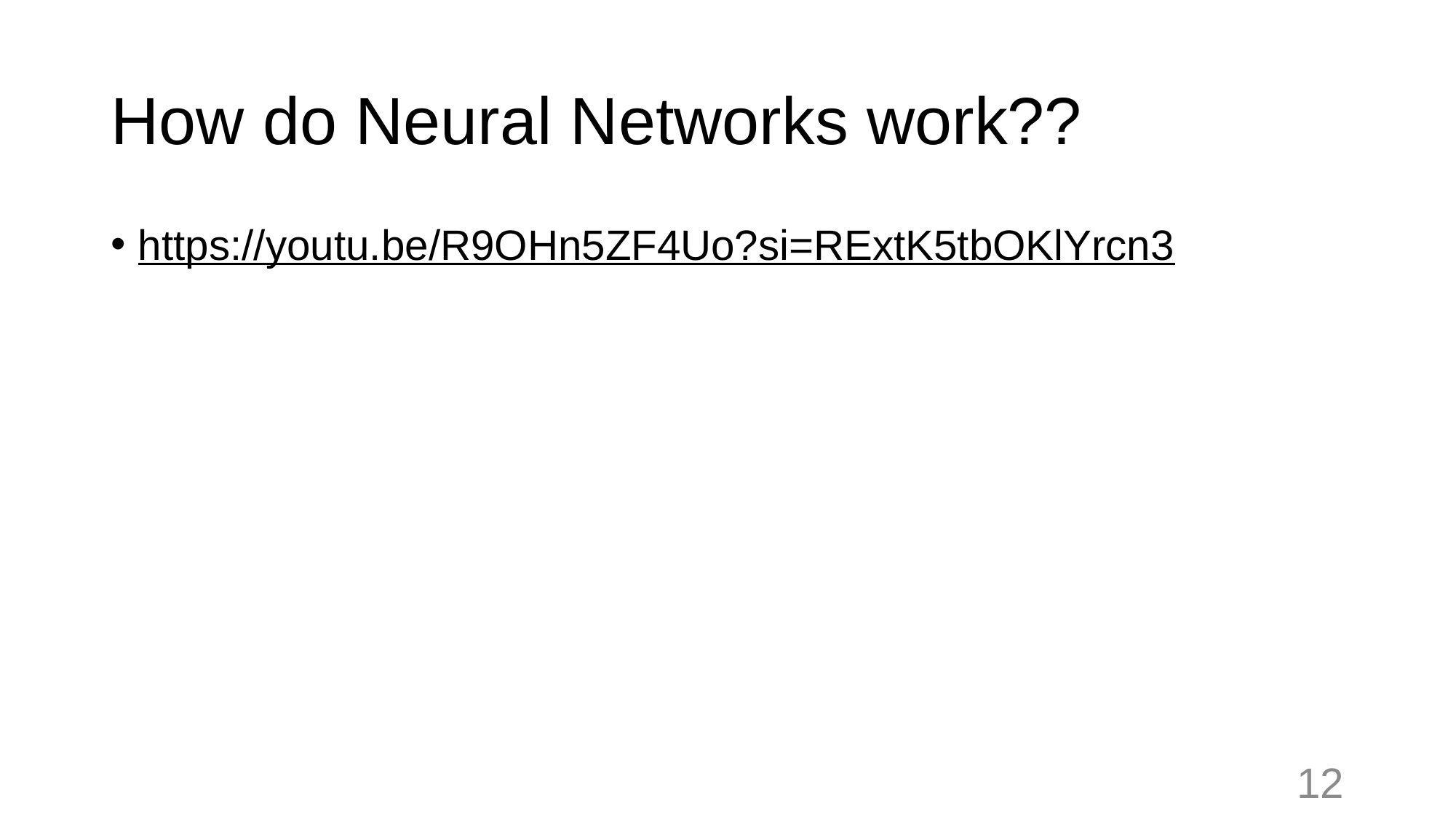

# How do Neural Networks work??
https://youtu.be/R9OHn5ZF4Uo?si=RExtK5tbOKlYrcn3
12